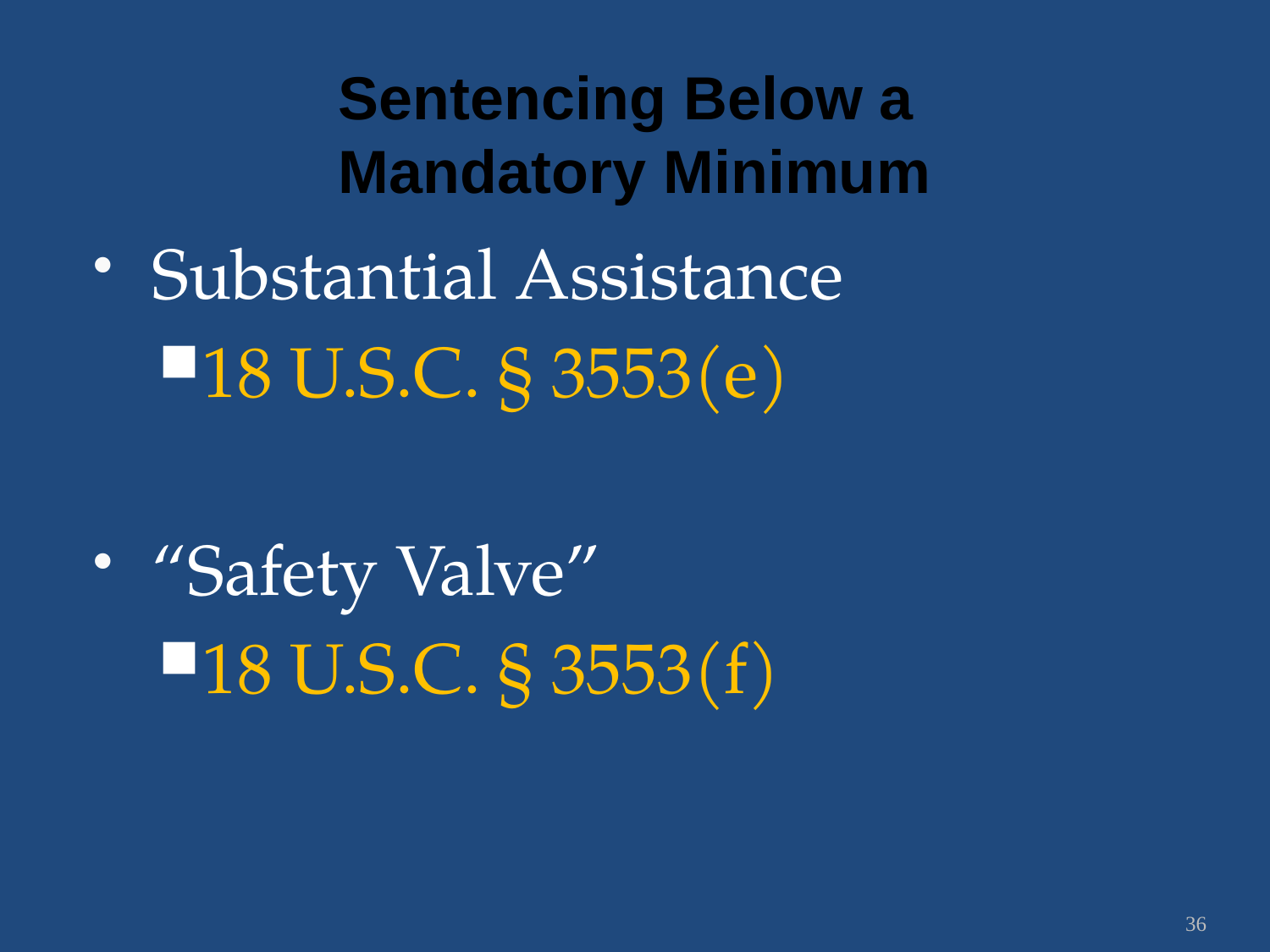

# Sentencing Below a Mandatory Minimum
Substantial Assistance
18 U.S.C. § 3553(e)

“Safety Valve”
18 U.S.C. § 3553(f)
36